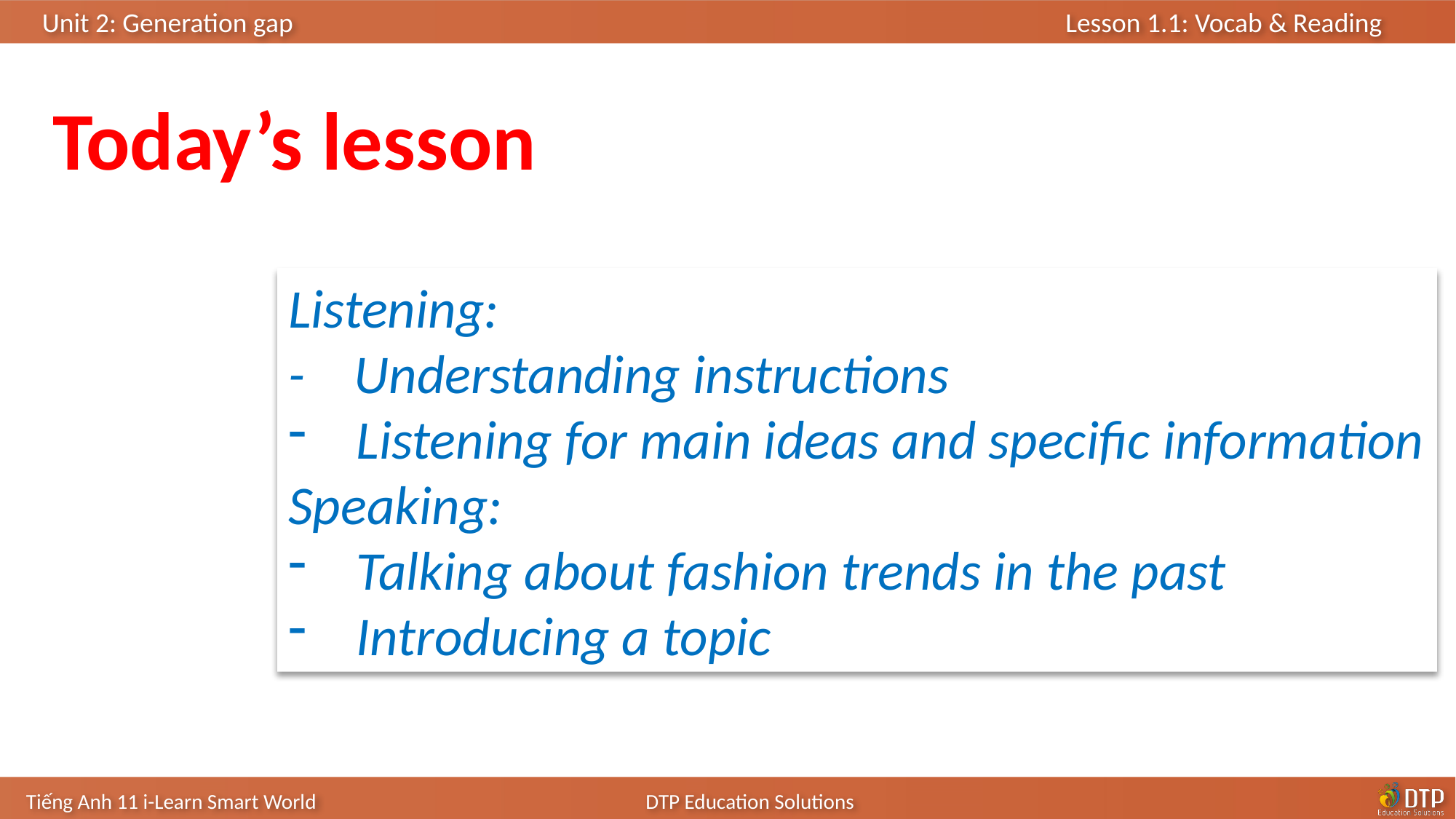

Today’s lesson
Listening:
-    Understanding instructions
Listening for main ideas and specific information
Speaking:
Talking about fashion trends in the past
Introducing a topic